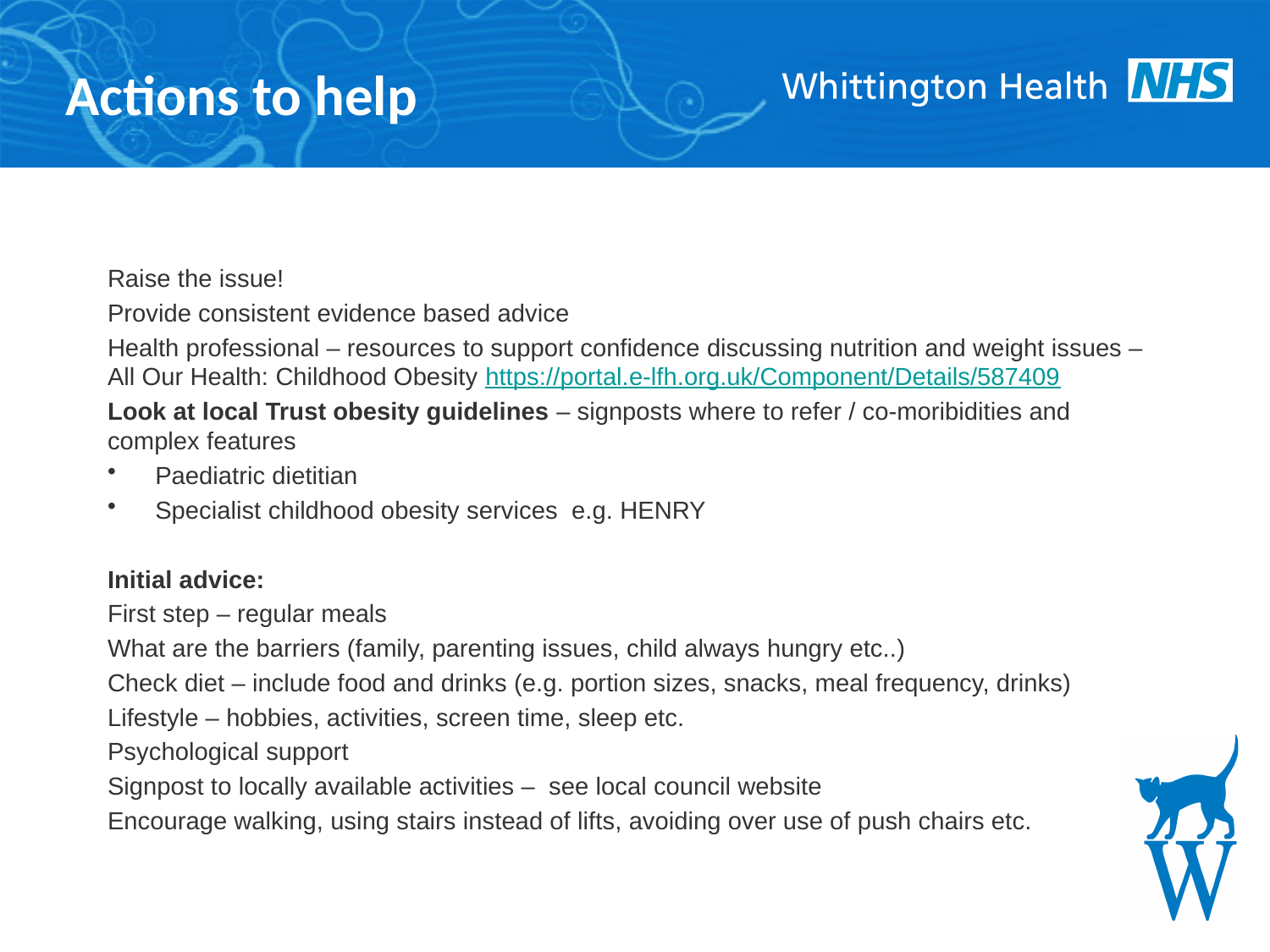

Actions to help
Raise the issue!
Provide consistent evidence based advice
Health professional – resources to support confidence discussing nutrition and weight issues – All Our Health: Childhood Obesity https://portal.e-lfh.org.uk/Component/Details/587409
Look at local Trust obesity guidelines – signposts where to refer / co-moribidities and complex features
Paediatric dietitian
Specialist childhood obesity services  e.g. HENRY

Initial advice:
First step – regular meals
What are the barriers (family, parenting issues, child always hungry etc..)
Check diet – include food and drinks (e.g. portion sizes, snacks, meal frequency, drinks)
Lifestyle – hobbies, activities, screen time, sleep etc.
Psychological support
Signpost to locally available activities –  see local council website
Encourage walking, using stairs instead of lifts, avoiding over use of push chairs etc.